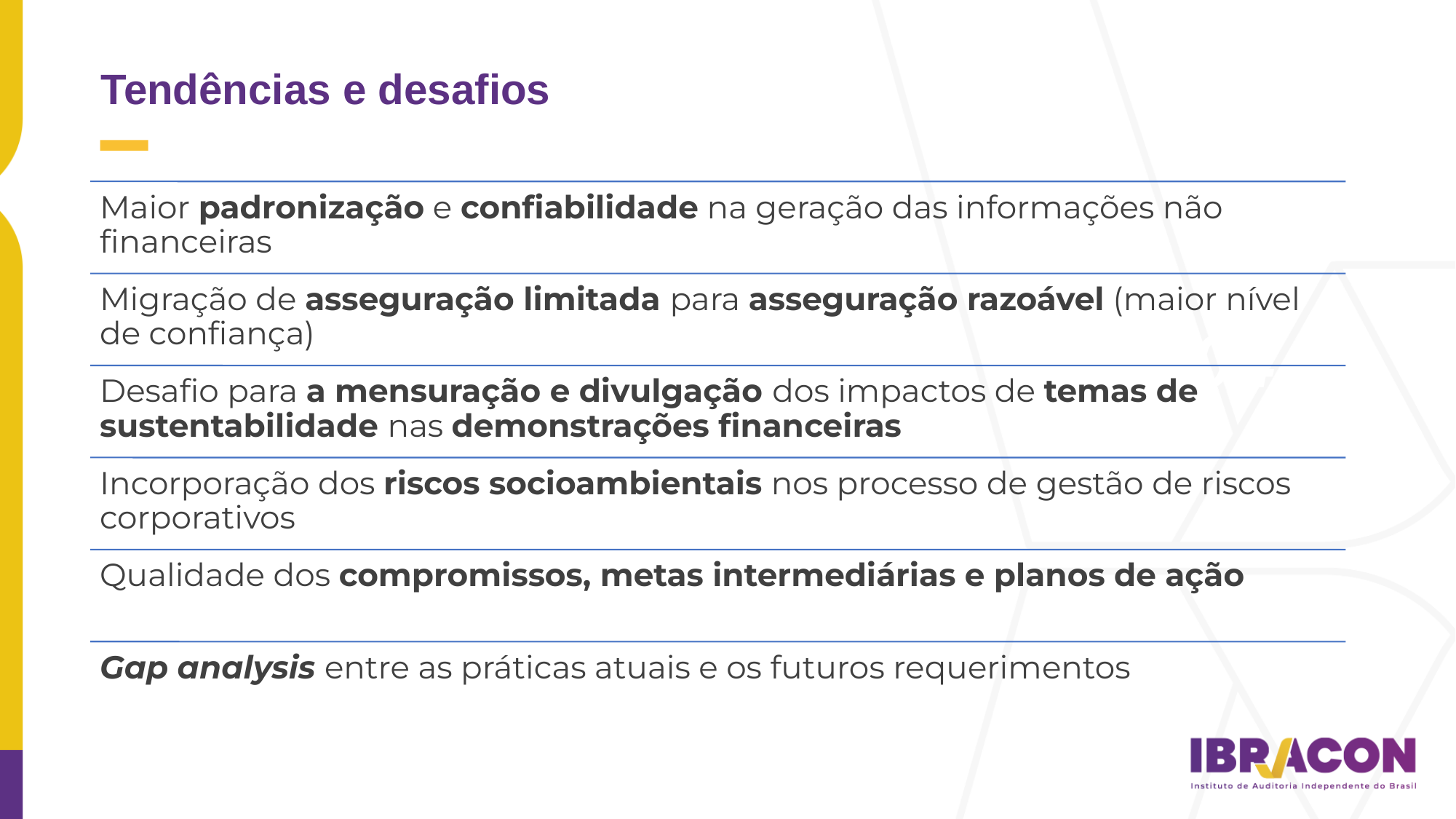

Tendências e desafios

Maior padronização e confiabilidade na geração das informações não financeiras
Migração de asseguração limitada para asseguração razoável (maior nível de confiança)
Desafio para a mensuração e divulgação dos impactos de temas de sustentabilidade nas demonstrações financeiras
Incorporação dos riscos socioambientais nos processo de gestão de riscos corporativos
Qualidade dos compromissos, metas intermediárias e planos de ação
Gap analysis entre as práticas atuais e os futuros requerimentos
04.